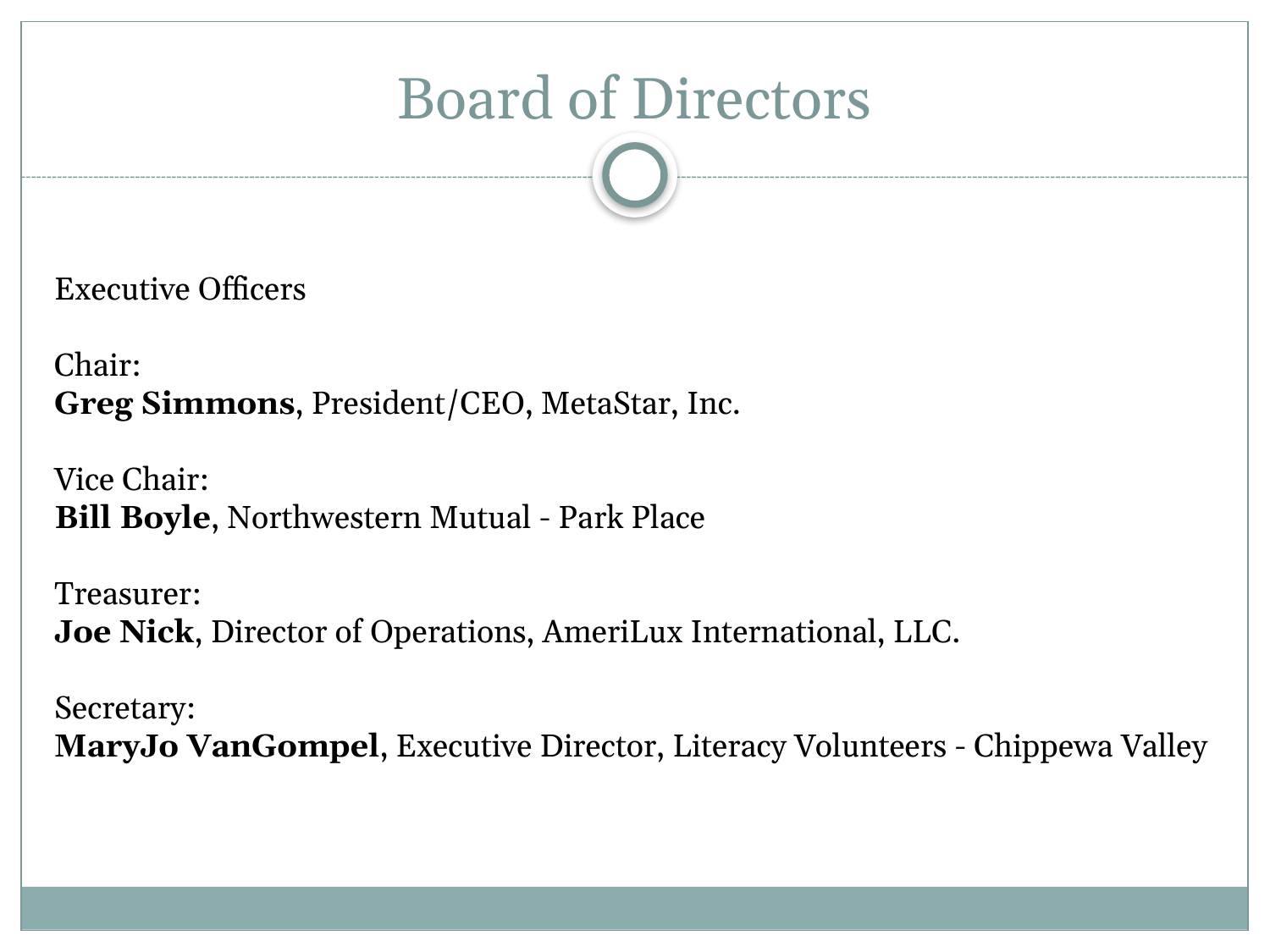

# Board of Directors

Executive Officers

Chair:
Greg Simmons, President/CEO, MetaStar, Inc.

Vice Chair:
Bill Boyle, Northwestern Mutual - Park Place

Treasurer:
Joe Nick, Director of Operations, AmeriLux International, LLC.

Secretary:
MaryJo VanGompel, Executive Director, Literacy Volunteers - Chippewa Valley